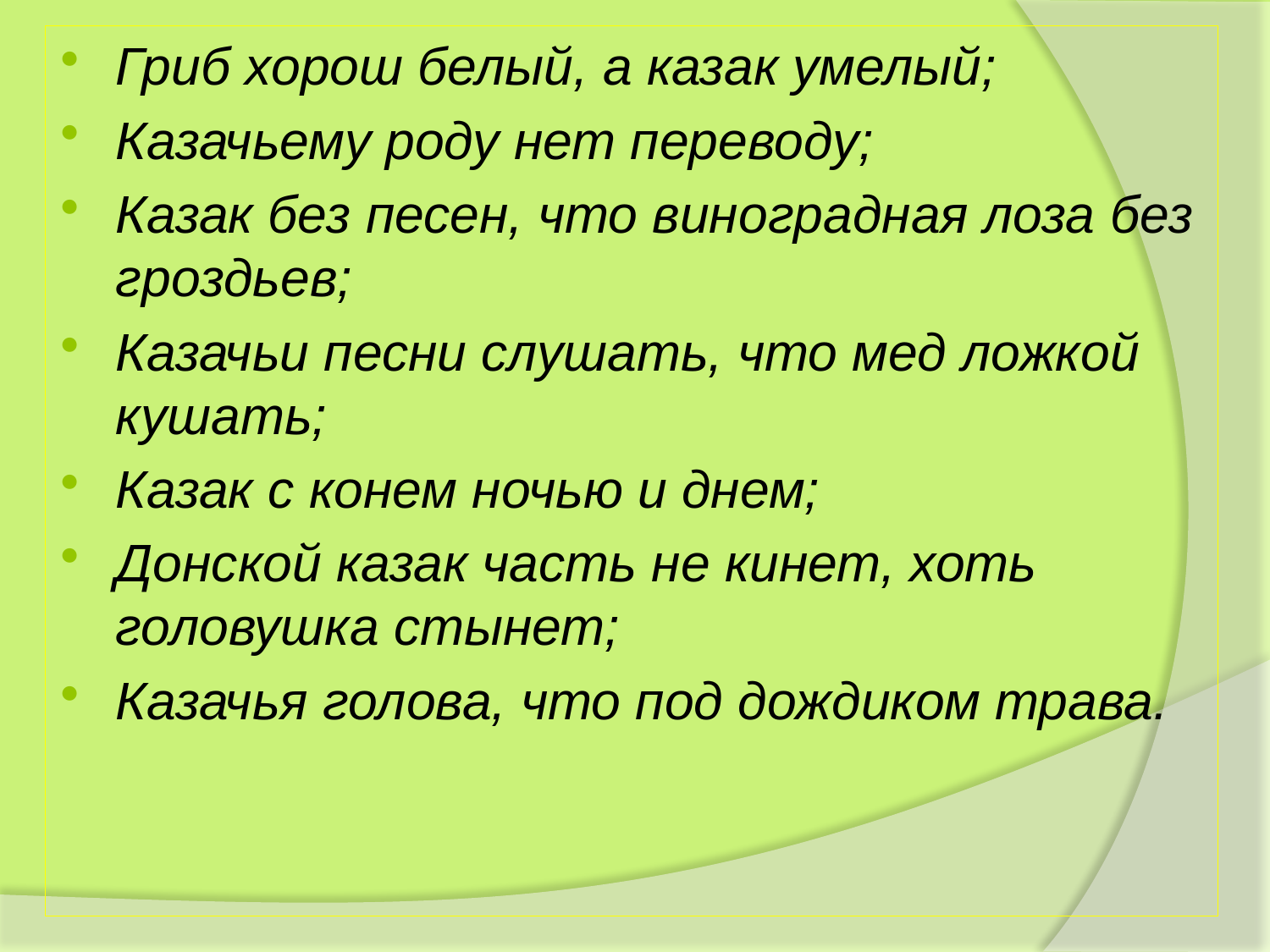

#
Гриб хорош белый, а казак умелый;
Казачьему роду нет переводу;
Казак без песен, что виноградная лоза без гроздьев;
Казачьи песни слушать, что мед ложкой кушать;
Казак с конем ночью и днем;
Донской казак часть не кинет, хоть головушка стынет;
Казачья голова, что под дождиком трава.